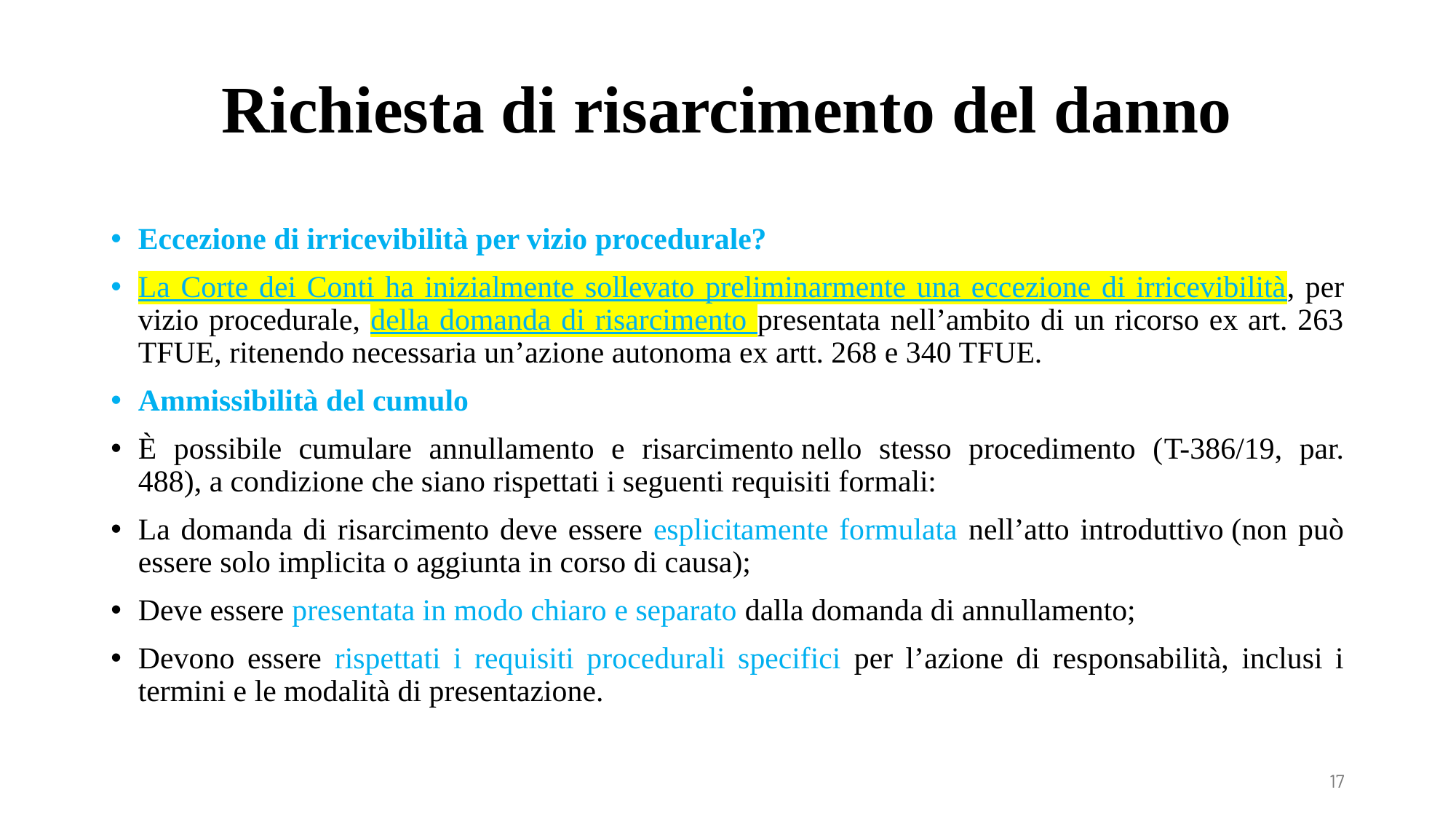

# Richiesta di risarcimento del danno
Eccezione di irricevibilità per vizio procedurale?
La Corte dei Conti ha inizialmente sollevato preliminarmente una eccezione di irricevibilità, per vizio procedurale, della domanda di risarcimento presentata nell’ambito di un ricorso ex art. 263 TFUE, ritenendo necessaria un’azione autonoma ex artt. 268 e 340 TFUE.
Ammissibilità del cumulo
È possibile cumulare annullamento e risarcimento nello stesso procedimento (T-386/19, par. 488), a condizione che siano rispettati i seguenti requisiti formali:
La domanda di risarcimento deve essere esplicitamente formulata nell’atto introduttivo (non può essere solo implicita o aggiunta in corso di causa);
Deve essere presentata in modo chiaro e separato dalla domanda di annullamento;
Devono essere rispettati i requisiti procedurali specifici per l’azione di responsabilità, inclusi i termini e le modalità di presentazione.
17